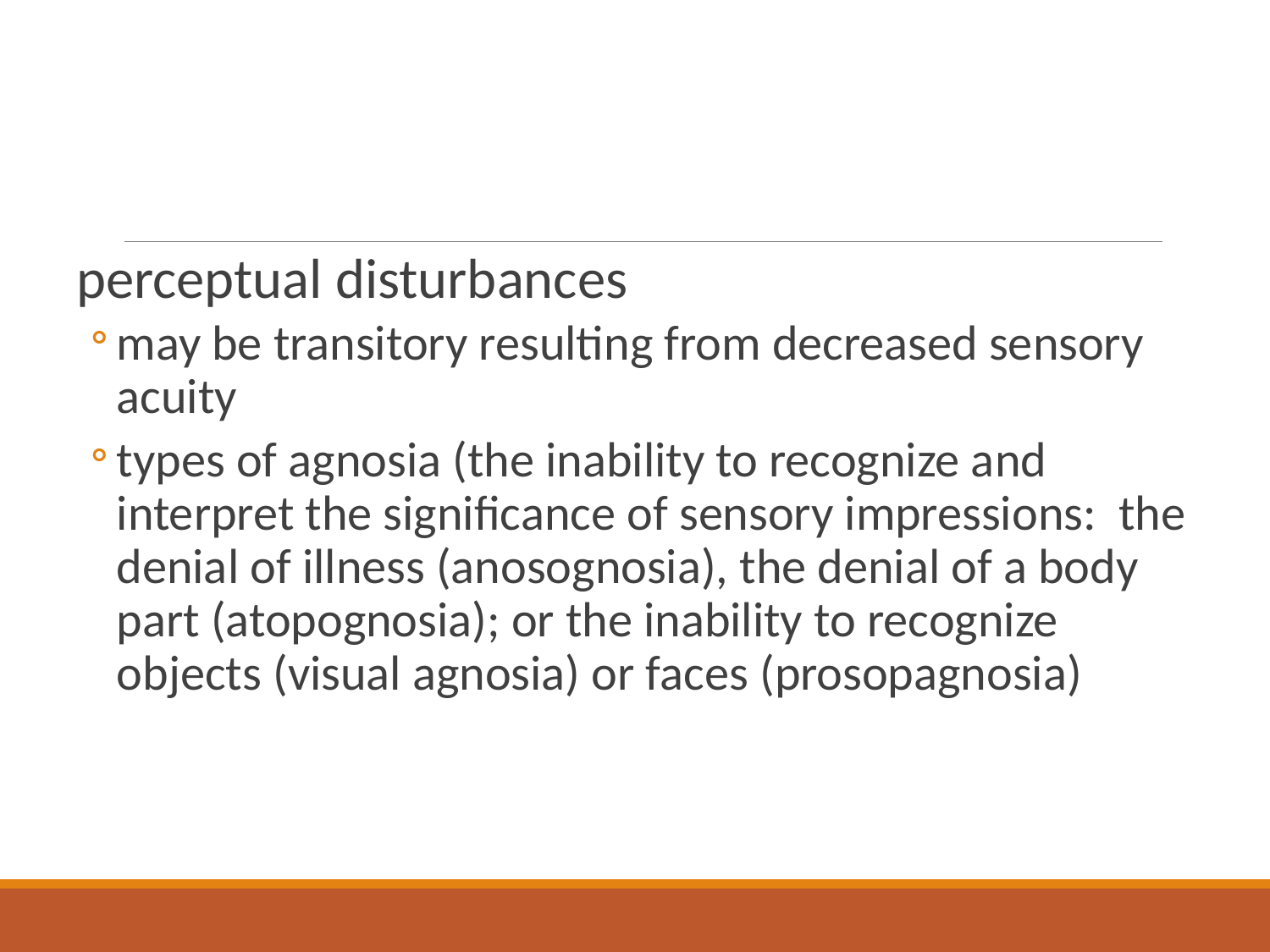

#
perceptual disturbances
may be transitory resulting from decreased sensory acuity
types of agnosia (the inability to recognize and interpret the significance of sensory impressions:  the denial of illness (anosognosia), the denial of a body part (atopognosia); or the inability to recognize objects (visual agnosia) or faces (prosopagnosia)